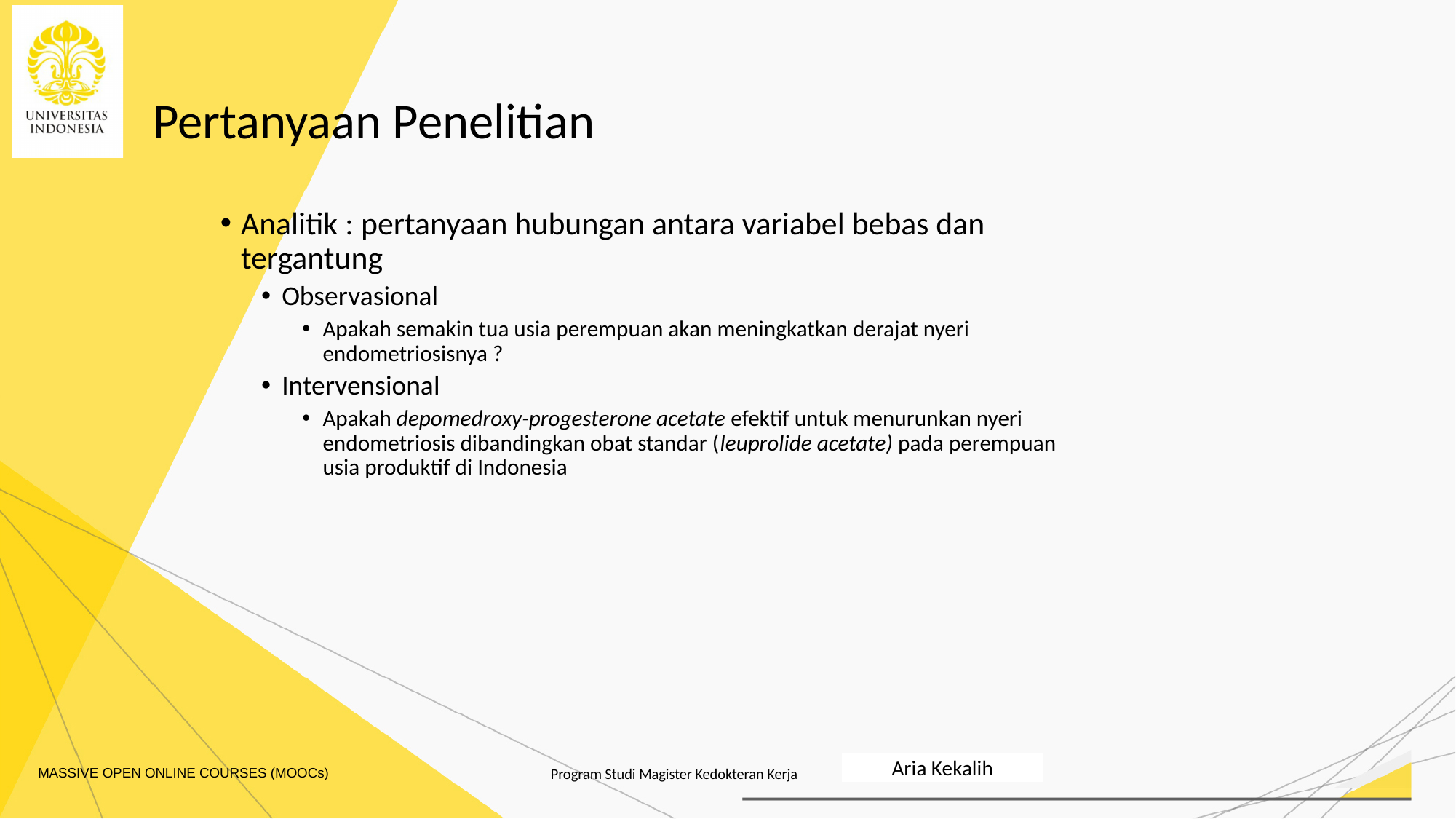

# Pertanyaan Penelitian
Analitik : pertanyaan hubungan antara variabel bebas dan tergantung
Observasional
Apakah semakin tua usia perempuan akan meningkatkan derajat nyeri endometriosisnya ?
Intervensional
Apakah depomedroxy-progesterone acetate efektif untuk menurunkan nyeri endometriosis dibandingkan obat standar (leuprolide acetate) pada perempuan usia produktif di Indonesia